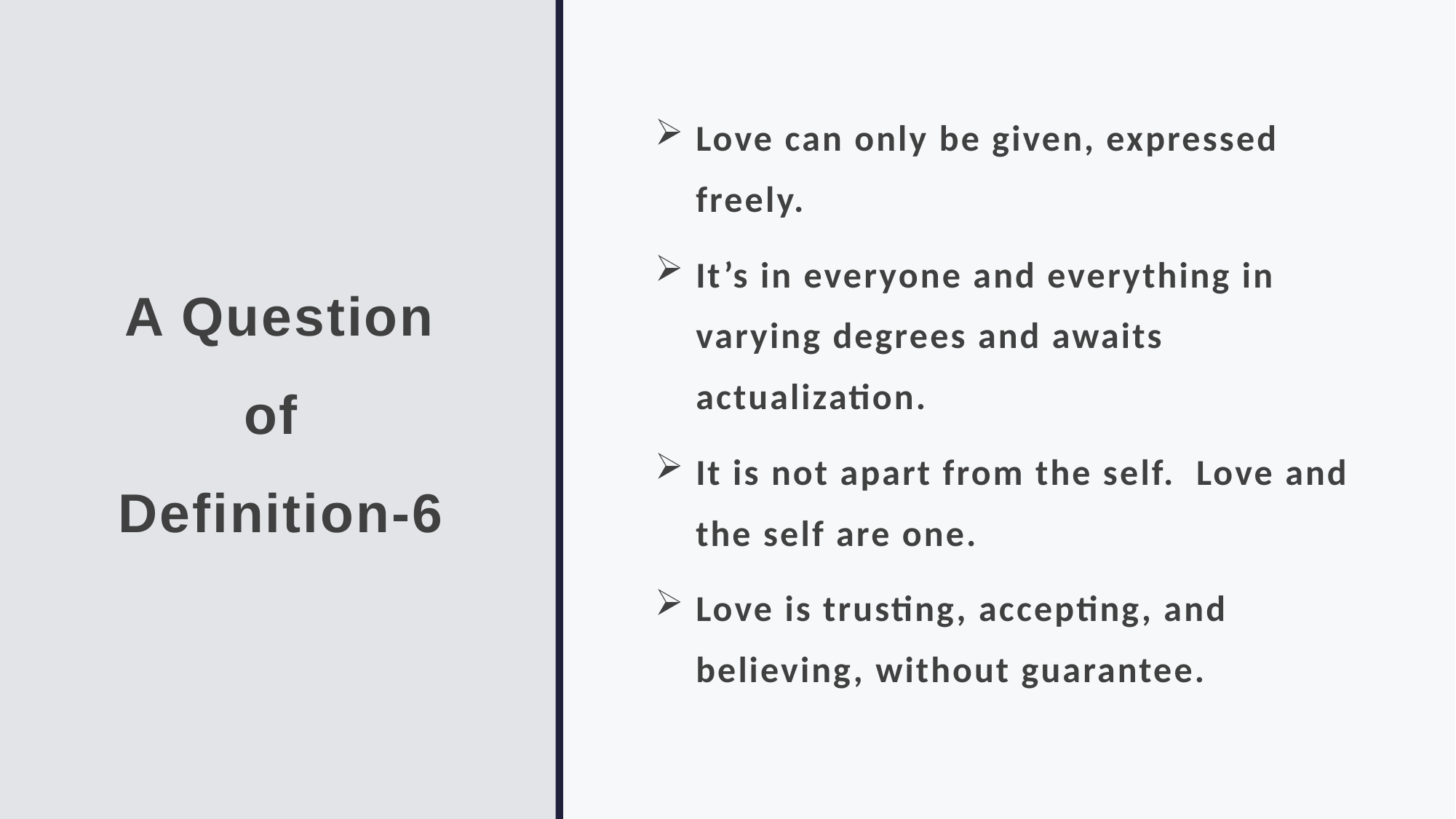

# A Question of Definition-6
Love can only be given, expressed freely.
It’s in everyone and everything in varying degrees and awaits actualization.
It is not apart from the self.  Love and the self are one.
Love is trusting, accepting, and believing, without guarantee.